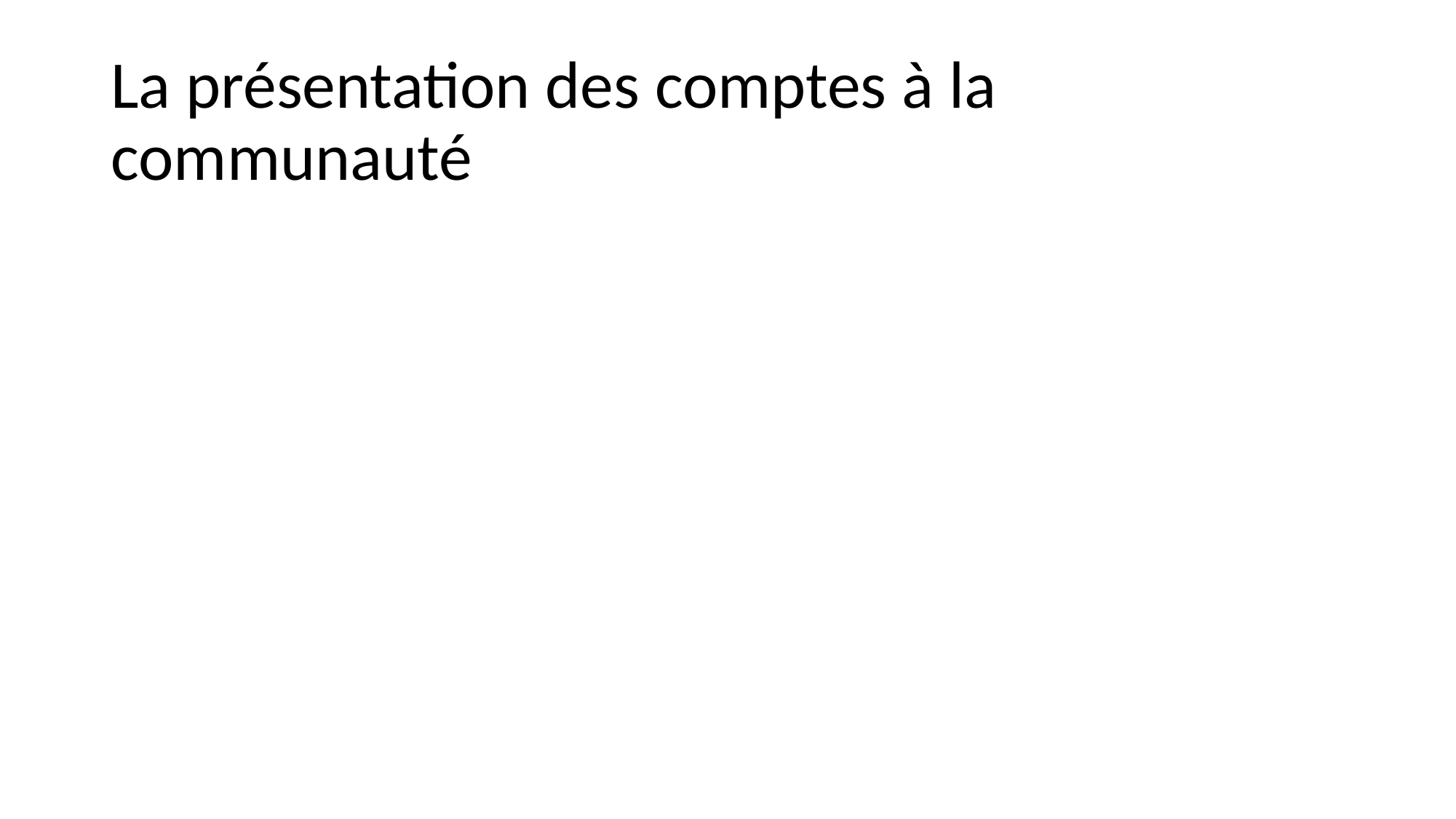

# La présentation des comptes à la communauté